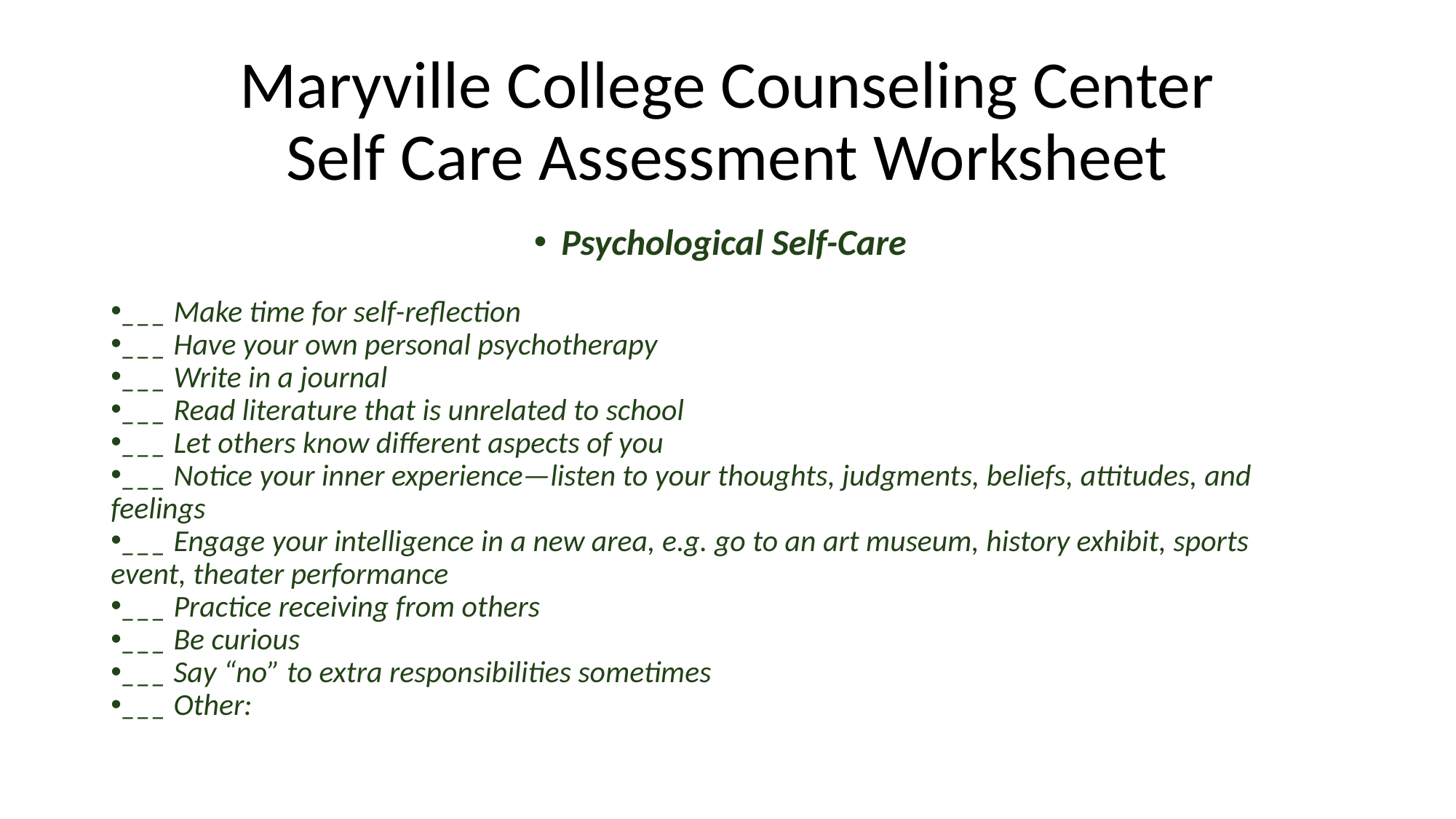

# Maryville College Counseling Center Self Care Assessment Worksheet
Psychological Self-Care

___ Make time for self-reflection
___ Have your own personal psychotherapy
___ Write in a journal
___ Read literature that is unrelated to school
___ Let others know different aspects of you
___ Notice your inner experience—listen to your thoughts, judgments, beliefs, attitudes, and 	feelings
___ Engage your intelligence in a new area, e.g. go to an art museum, history exhibit, sports 	event, theater performance
___ Practice receiving from others
___ Be curious
___ Say “no” to extra responsibilities sometimes
___ Other: